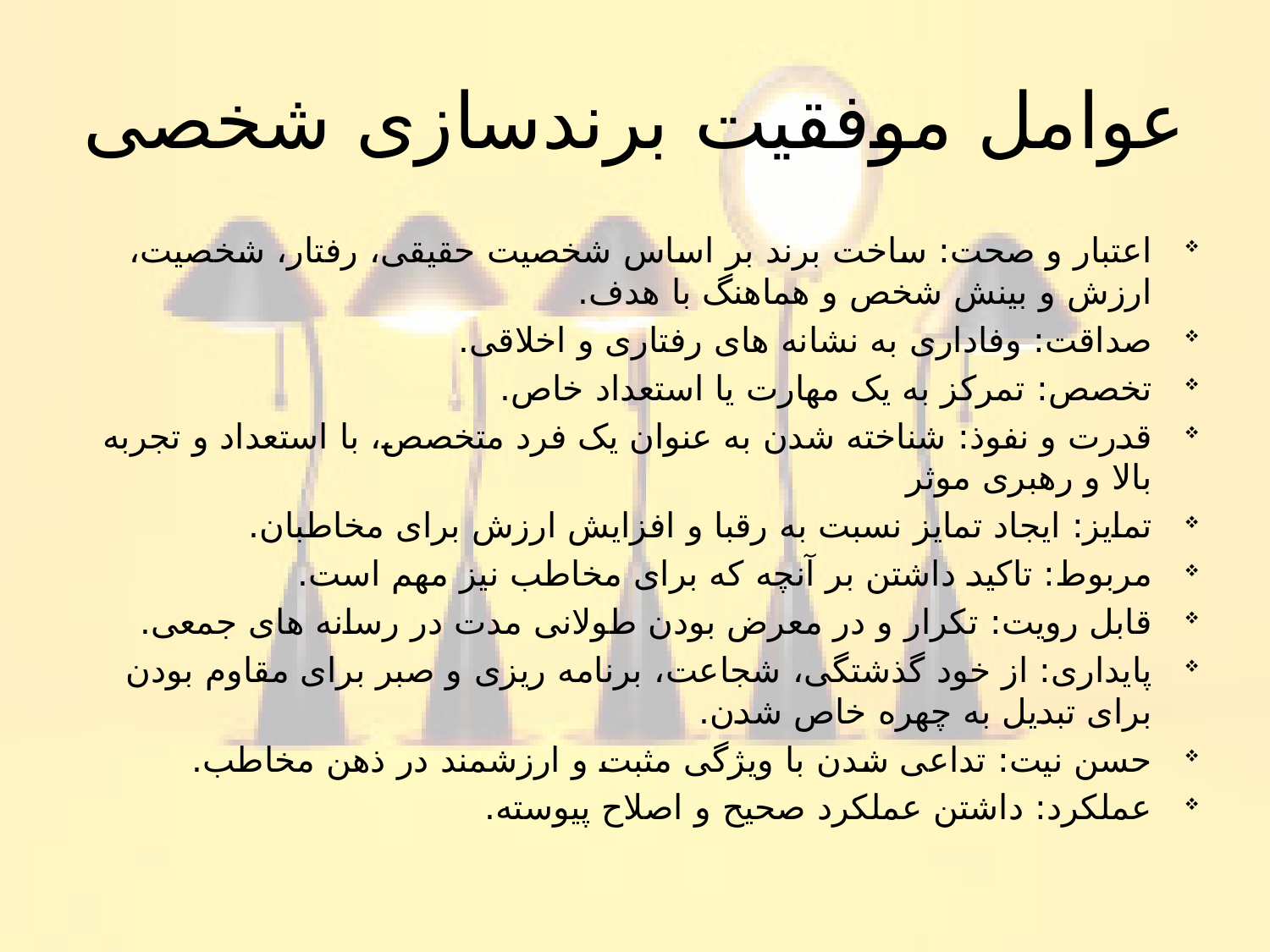

# عوامل موفقیت برندسازی شخصی
اعتبار و صحت: ساخت برند بر اساس شخصیت حقیقی، رفتار، شخصیت، ارزش و بینش شخص و هماهنگ با هدف.
صداقت: وفاداری به نشانه های رفتاری و اخلاقی.
تخصص: تمرکز به یک مهارت یا استعداد خاص.
قدرت و نفوذ: شناخته شدن به عنوان یک فرد متخصص، با استعداد و تجربه بالا و رهبری موثر
تمایز: ایجاد تمایز نسبت به رقبا و افزایش ارزش برای مخاطبان.
مربوط: تاکید داشتن بر آنچه که برای مخاطب نیز مهم است.
قابل رویت: تکرار و در معرض بودن طولانی مدت در رسانه های جمعی.
پایداری: از خود گذشتگی، شجاعت، برنامه ریزی و صبر برای مقاوم بودن برای تبدیل به چهره خاص شدن.
حسن نیت: تداعی شدن با ویژگی مثبت و ارزشمند در ذهن مخاطب.
عملکرد: داشتن عملکرد صحیح و اصلاح پیوسته.